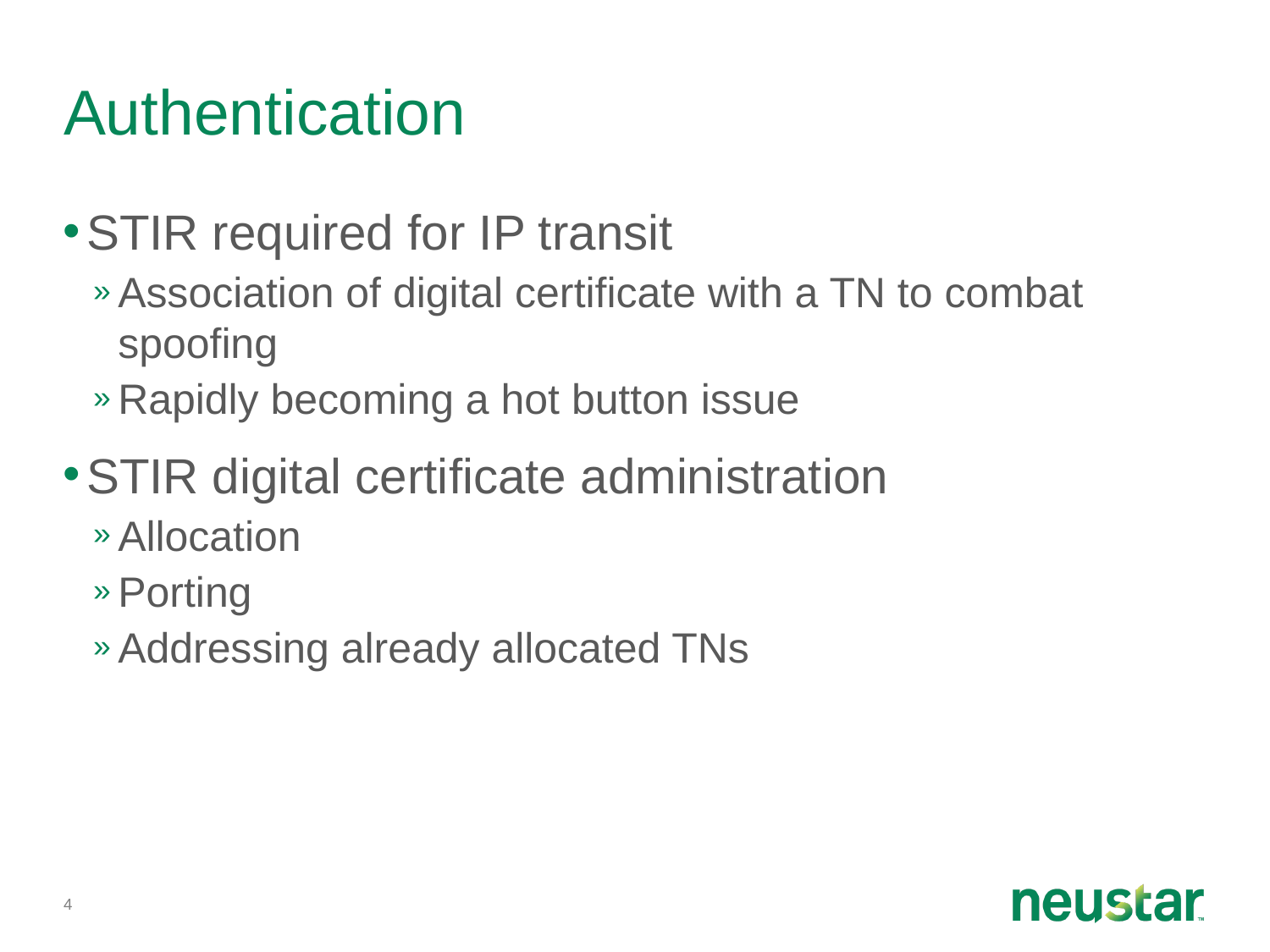

# Authentication
STIR required for IP transit
Association of digital certificate with a TN to combat spoofing
Rapidly becoming a hot button issue
STIR digital certificate administration
Allocation
Porting
Addressing already allocated TNs
4